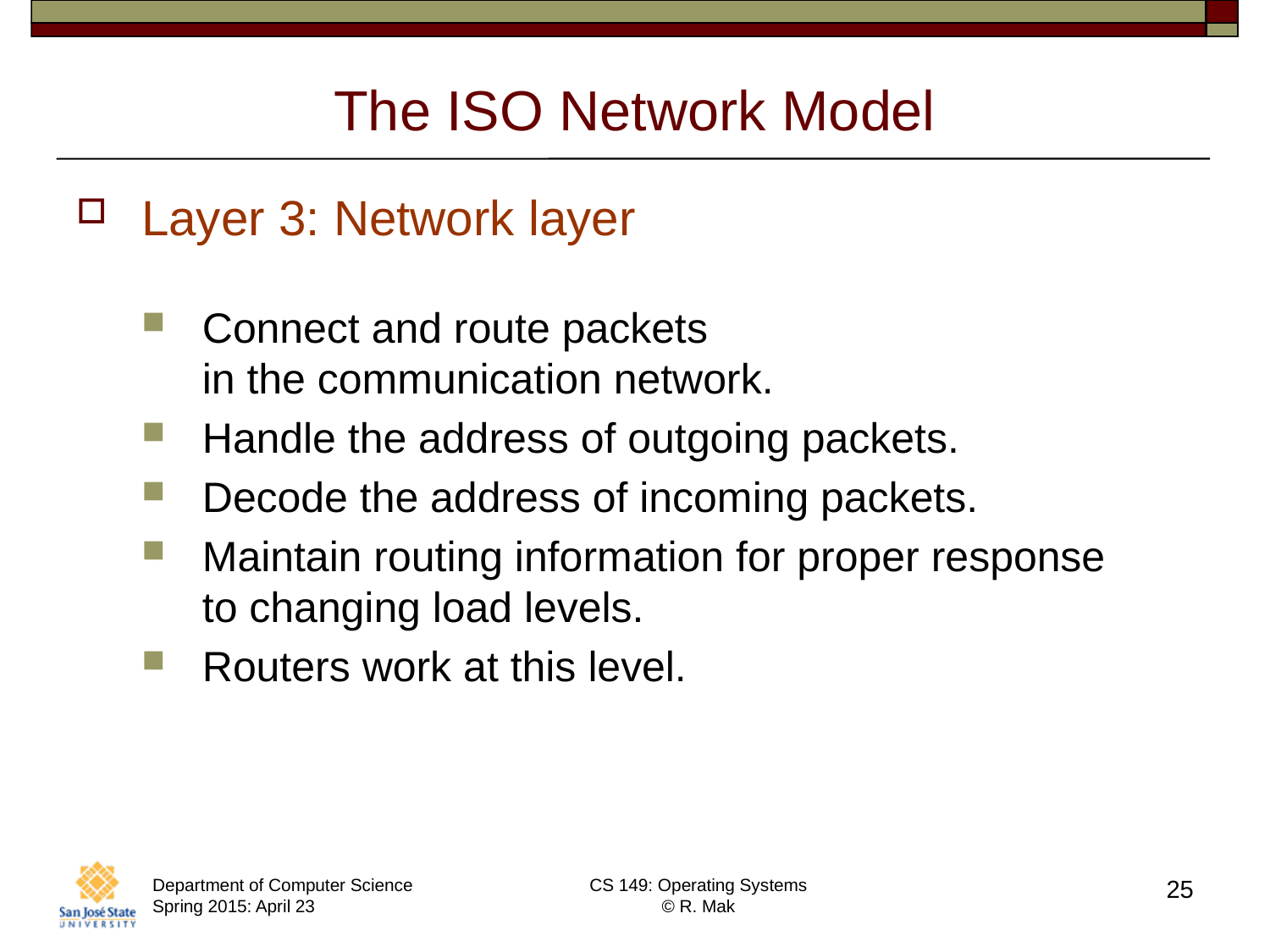

# The ISO Network Model
Layer 3: Network layer

Connect and route packets
in the communication network.
Handle the address of outgoing packets.
Decode the address of incoming packets.
Maintain routing information for proper response
to changing load levels.
Routers work at this level.

Department of Computer Science Spring 2015: April 23
CS 149: Operating Systems
© R. Mak
25